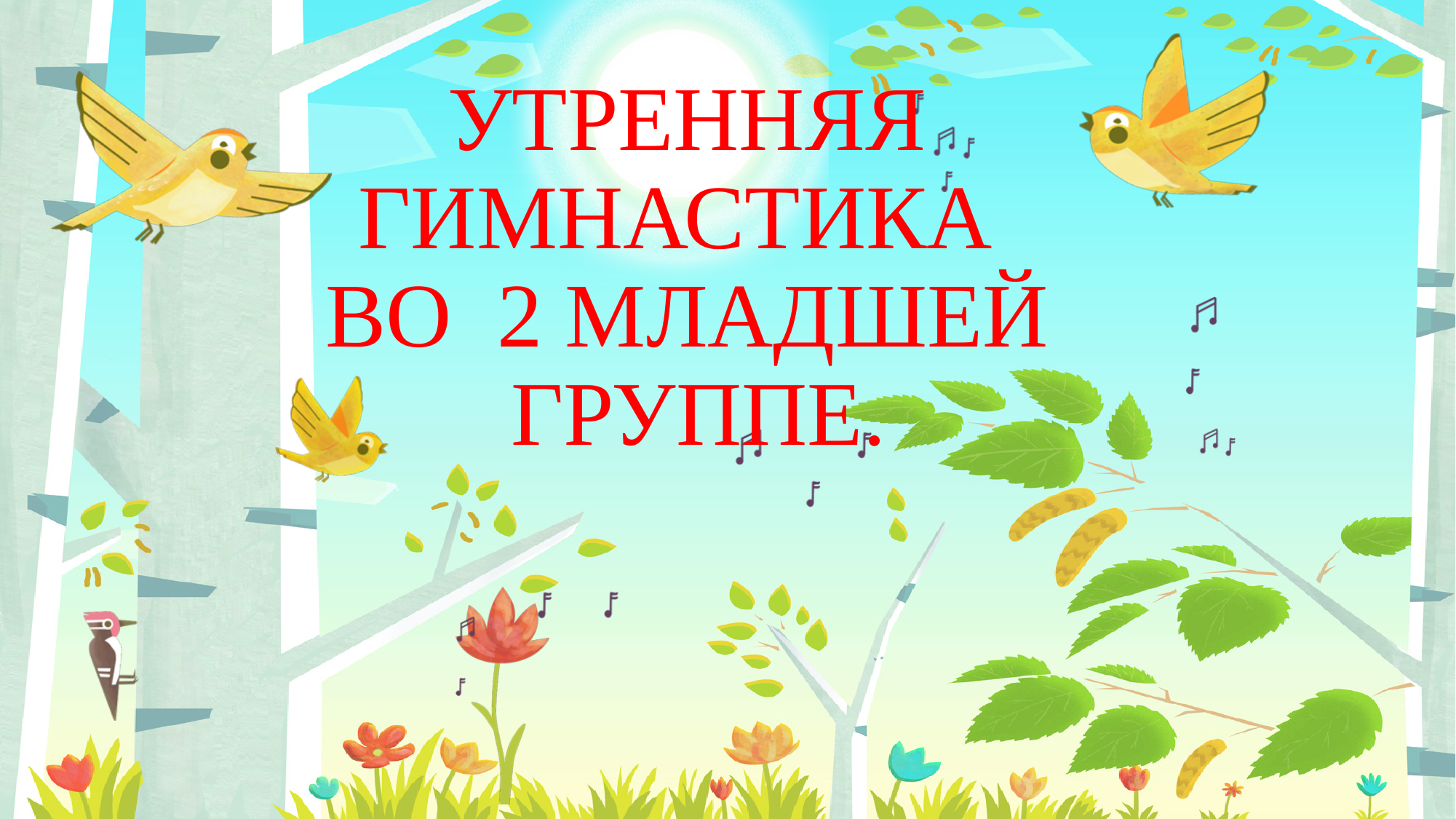

# УТРЕННЯЯ  ГИМНАСТИКА ВО  2 МЛАДШЕЙ  ГРУППЕ.